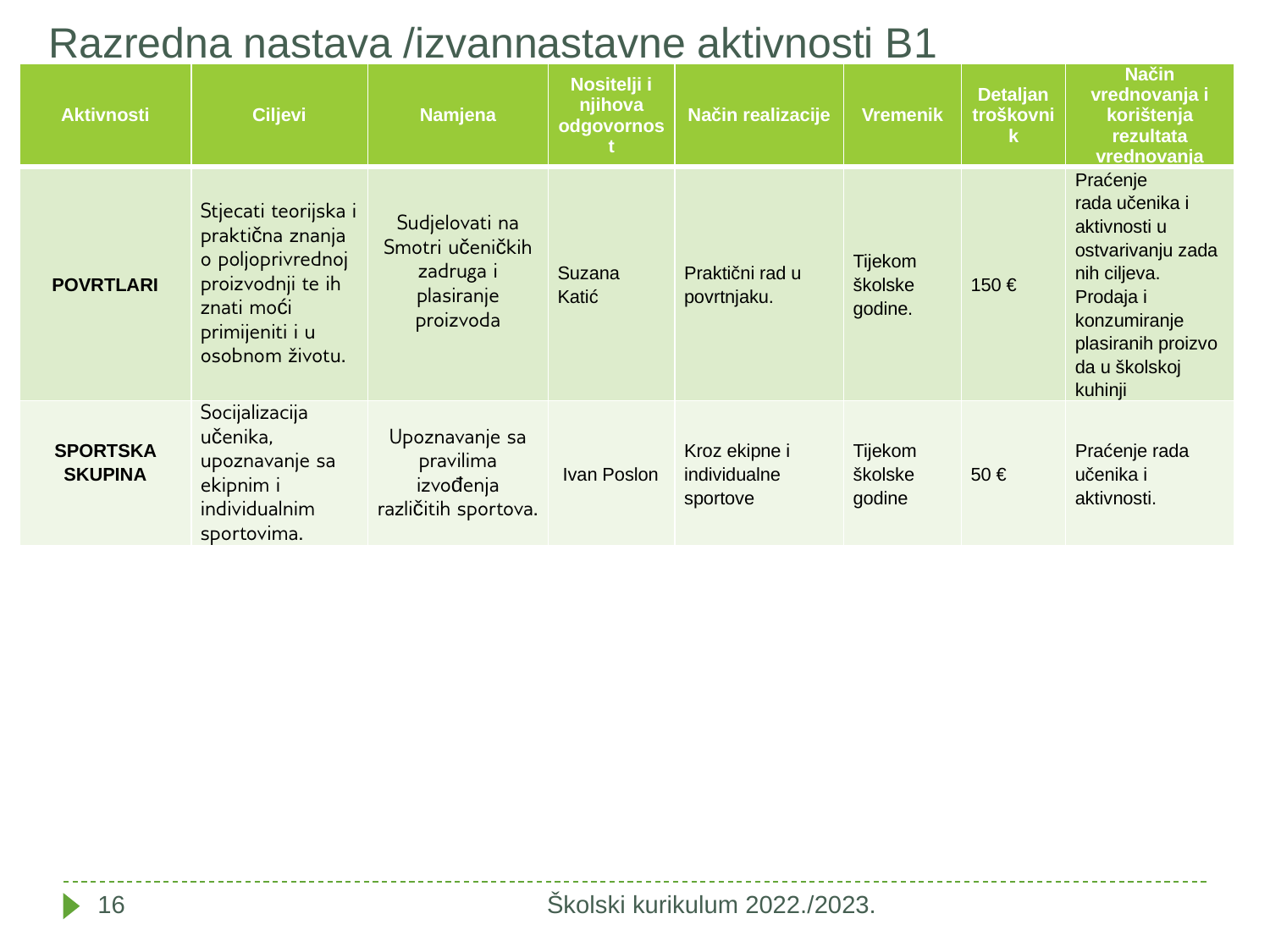

# Razredna nastava /izvannastavne aktivnosti B1
| Aktivnosti | Ciljevi | Namjena | Nositelji i njihova odgovornost | Način realizacije | Vremenik | Detaljan troškovnik | Način vrednovanja i korištenja rezultata vrednovanja |
| --- | --- | --- | --- | --- | --- | --- | --- |
| POVRTLARI | Stjecati teorijska i praktična znanja o poljoprivrednoj proizvodnji te ih znati moći primijeniti i u  osobnom životu. | Sudjelovati na Smotri učeničkih zadruga i plasiranje proizvoda | Suzana Katić | Praktični rad u povrtnjaku. | Tijekom školske godine. | 150 € | Praćenje rada učenika i aktivnosti u ostvarivanju zadanih ciljeva. Prodaja i konzumiranje plasiranih proizvoda u školskoj kuhinji |
| SPORTSKA SKUPINA | Socijalizacija učenika, upoznavanje sa ekipnim i individualnim sportovima. | Upoznavanje sa pravilima izvođenja različitih sportova. | Ivan Poslon | Kroz ekipne i individualne sportove | Tijekom školske godine | 50 € | Praćenje rada učenika i aktivnosti. |
16
Školski kurikulum 2022./2023.